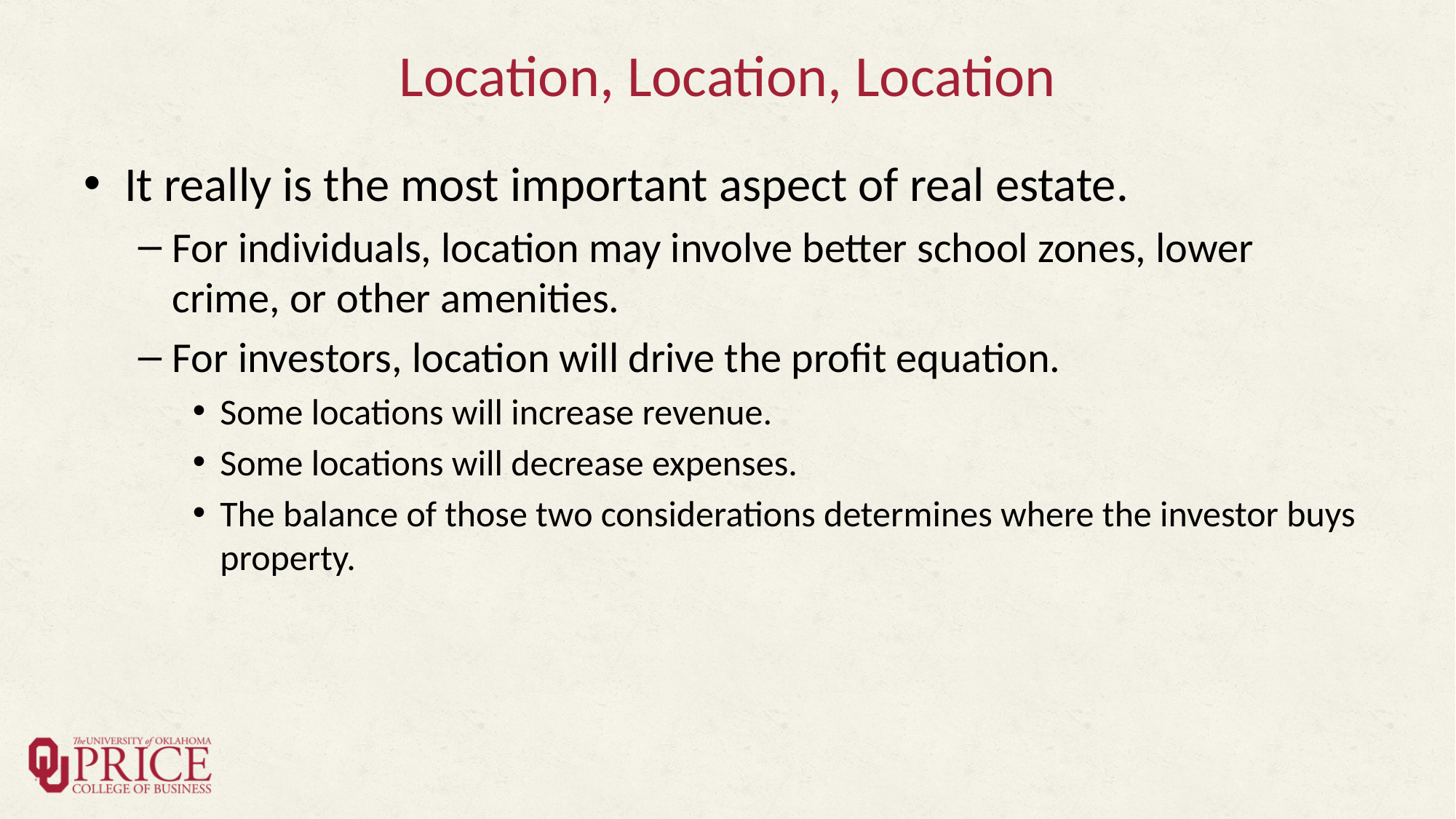

# Location, Location, Location
It really is the most important aspect of real estate.
For individuals, location may involve better school zones, lower crime, or other amenities.
For investors, location will drive the profit equation.
Some locations will increase revenue.
Some locations will decrease expenses.
The balance of those two considerations determines where the investor buys property.